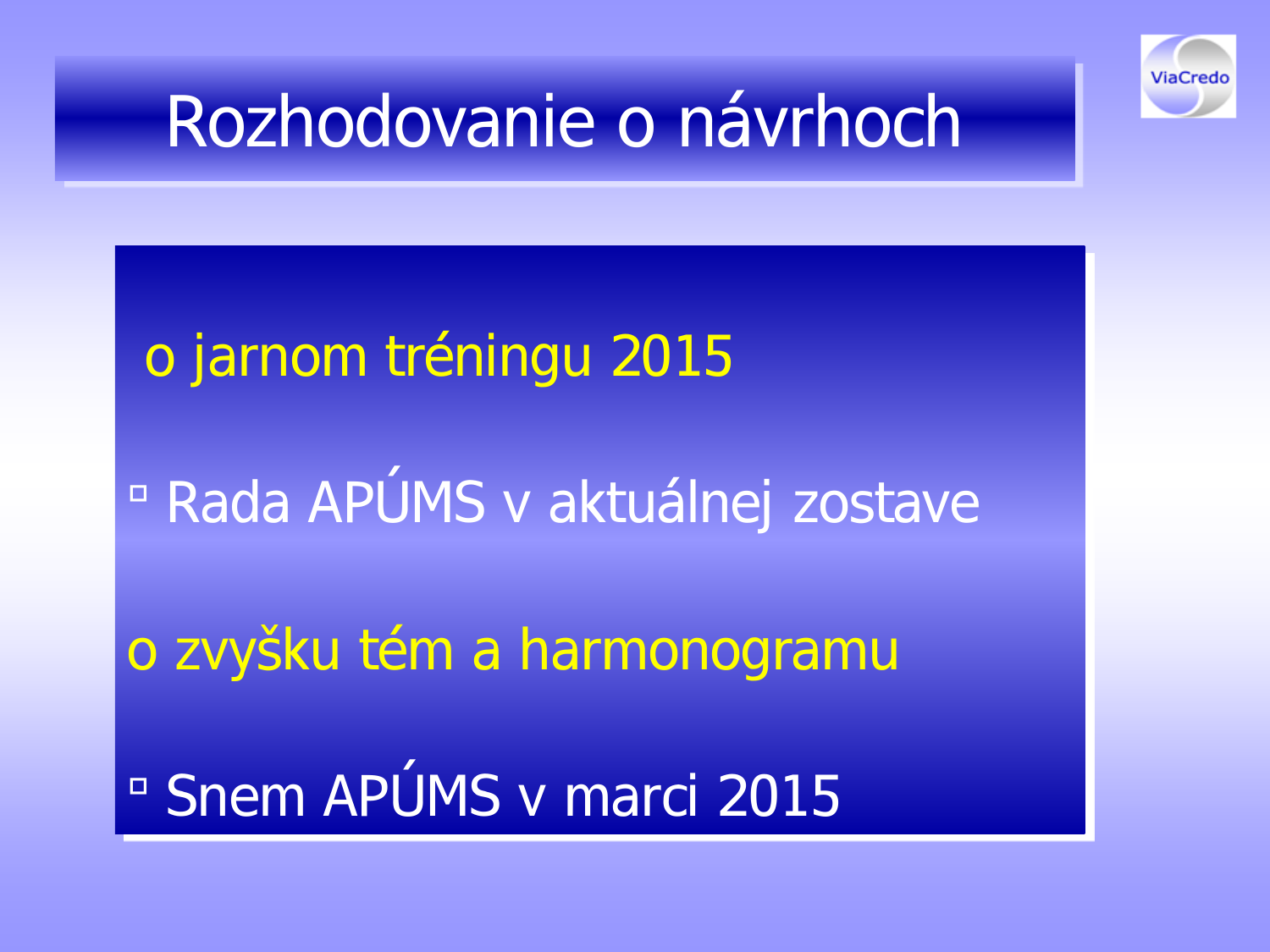

# Rozhodovanie o návrhoch
 o jarnom tréningu 2015
 Rada APÚMS v aktuálnej zostave
o zvyšku tém a harmonogramu
 Snem APÚMS v marci 2015